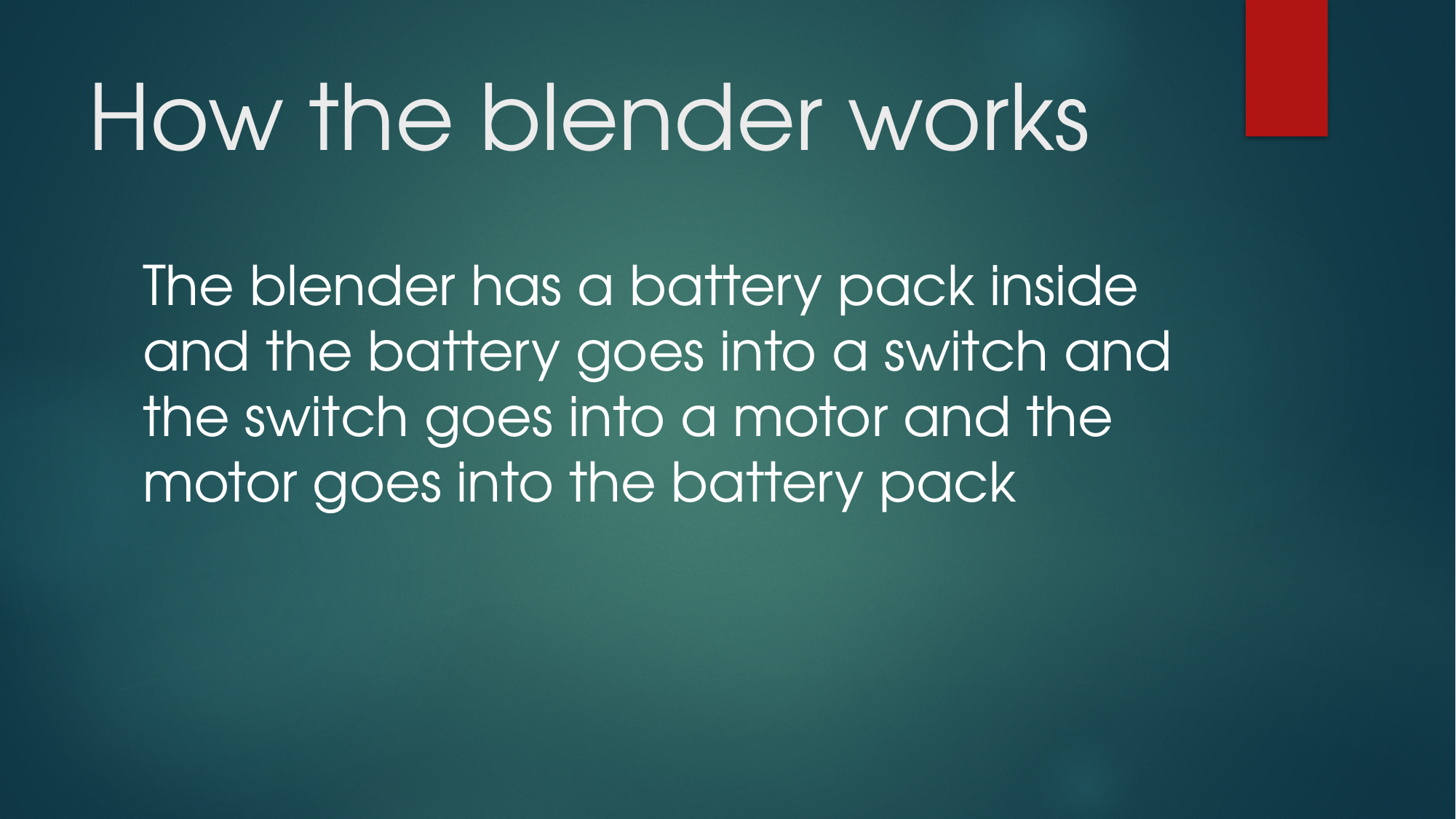

# How the blender works
The blender has a battery pack inside and the battery goes into a switch and the switch goes into a motor and the motor goes into the battery pack